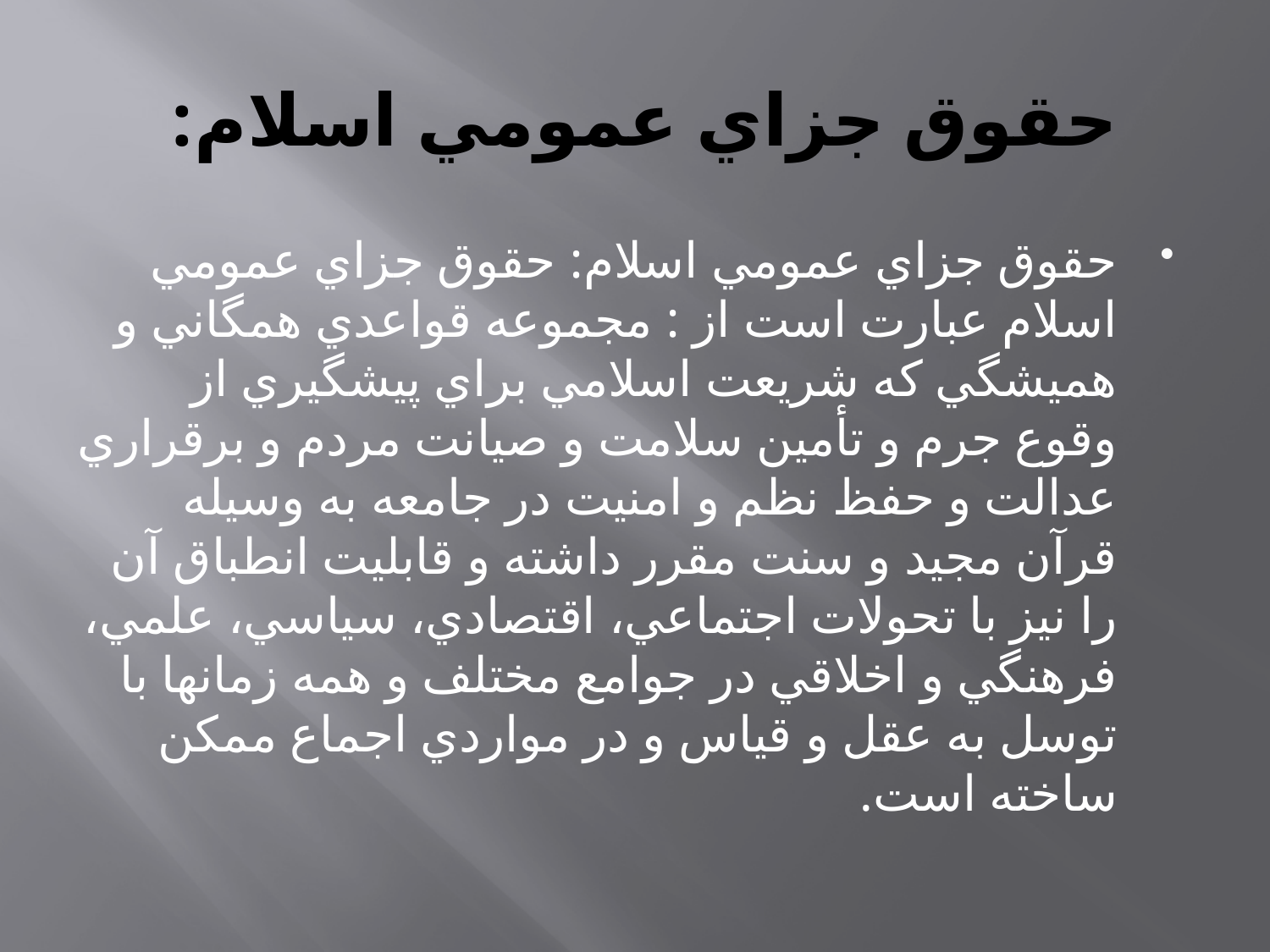

# حقوق جزاي عمومي اسلام:
حقوق جزاي عمومي اسلام: حقوق جزاي عمومي اسلام عبارت است از : مجموعه قواعدي همگاني و هميشگي كه شريعت اسلامي براي پيشگيري از وقوع جرم و تأمين سلامت و صيانت مردم و برقراري عدالت و حفظ نظم و امنيت در جامعه به وسيله قرآن مجيد و سنت مقرر داشته و قابليت انطباق آن را نيز با تحولات اجتماعي، اقتصادي، سياسي، علمي، فرهنگي و اخلاقي در جوامع مختلف و همه زمانها با توسل به عقل و قياس و در مواردي اجماع ممكن ساخته است.